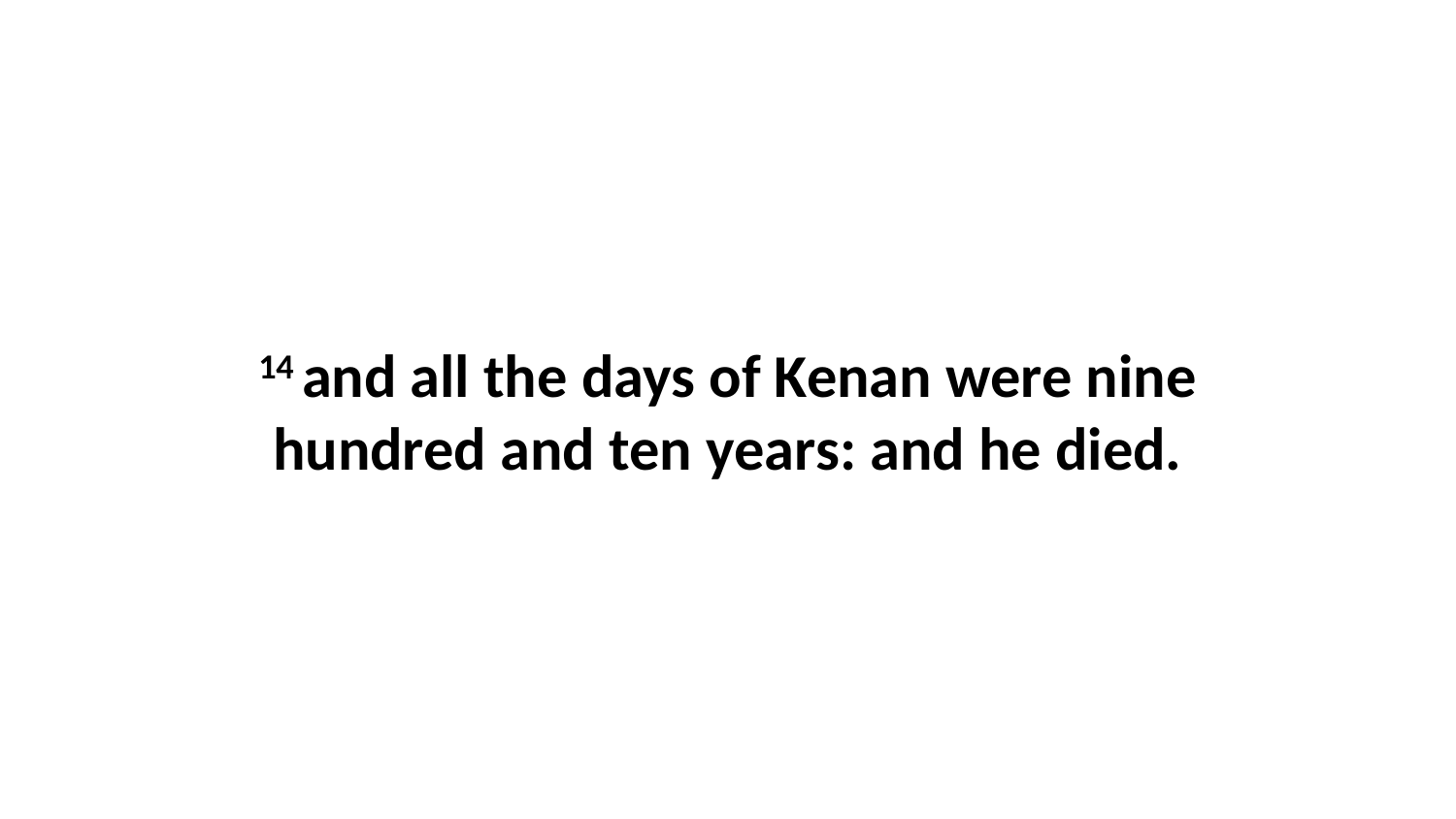

14 and all the days of Kenan were nine hundred and ten years: and he died.